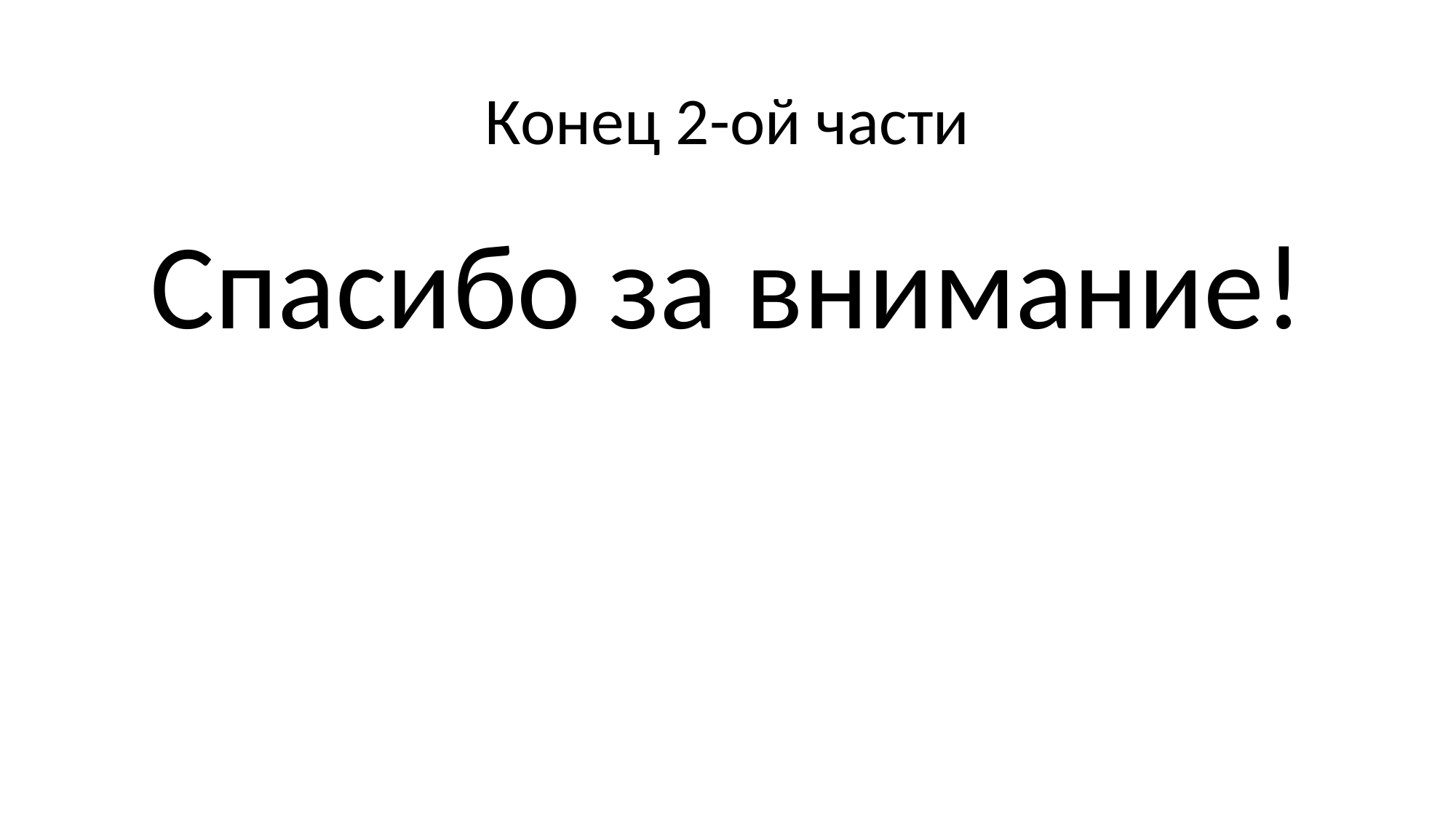

# Конец 2-ой части
Спасибо за внимание!